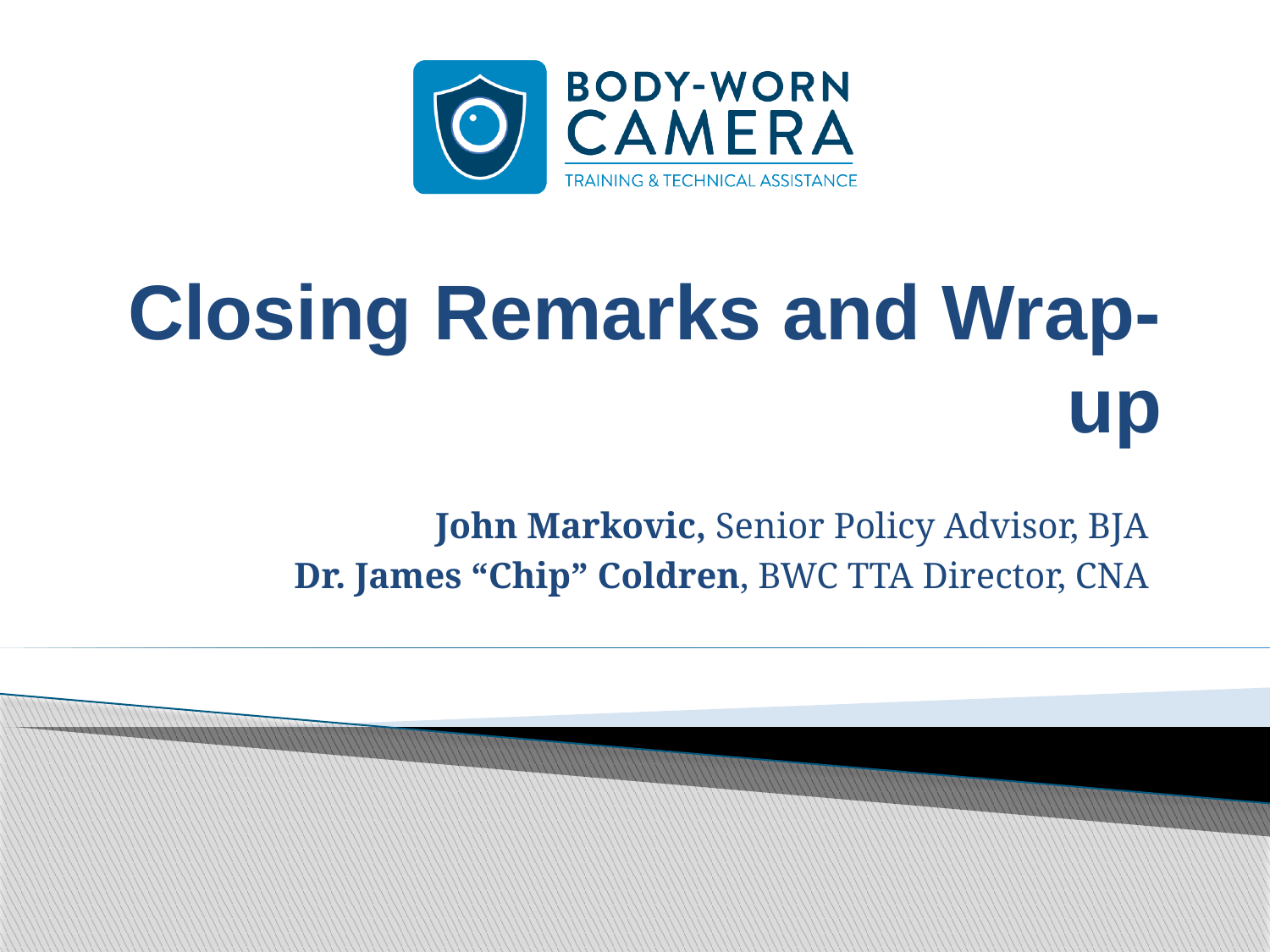

# Closing Remarks and Wrap-up
John Markovic, Senior Policy Advisor, BJA
Dr. James “Chip” Coldren, BWC TTA Director, CNA